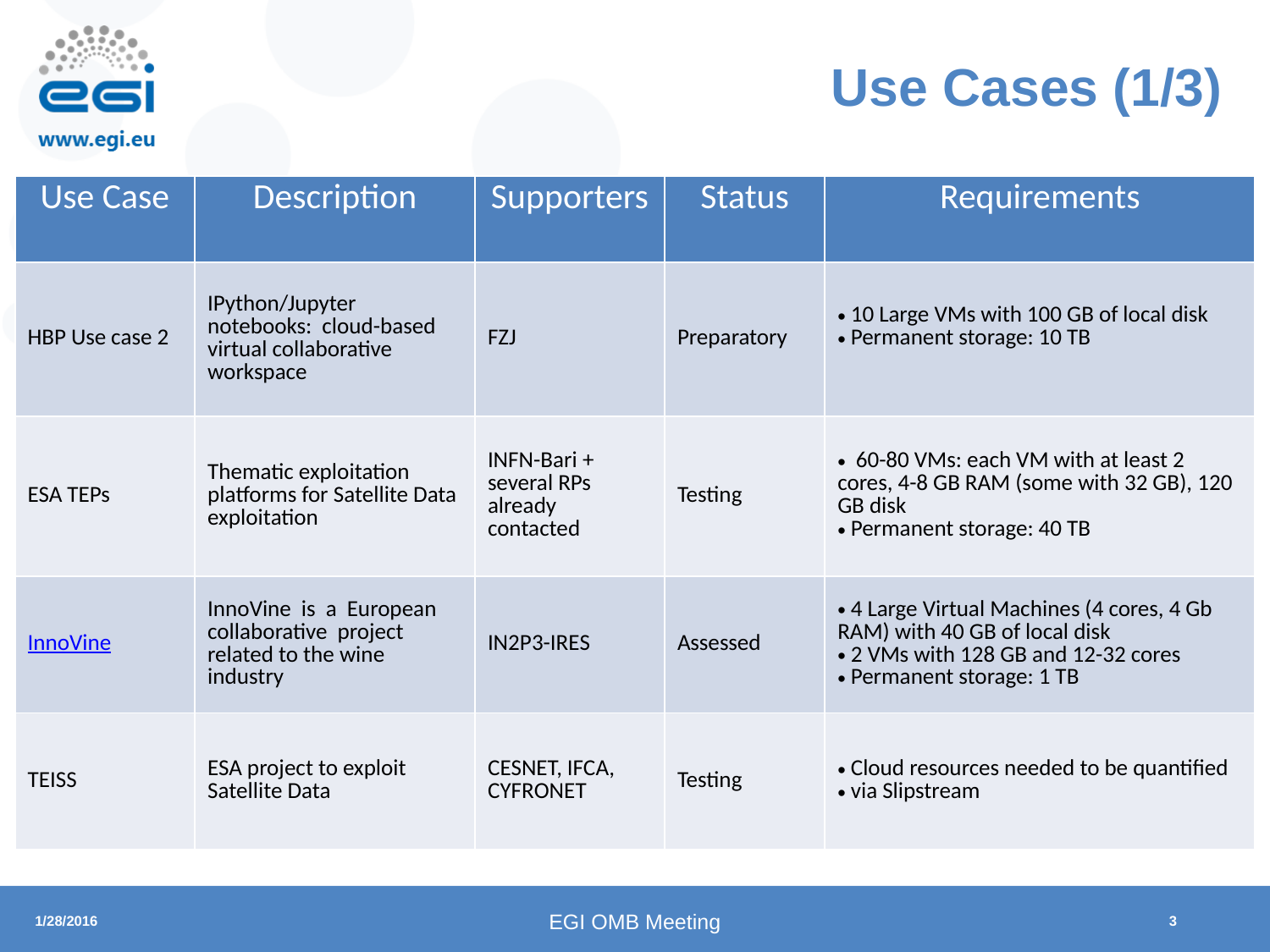

# Use Cases (1/3)
| Use Case | Description | Supporters | Status | Requirements |
| --- | --- | --- | --- | --- |
| HBP Use case 2 | IPython/Jupyter notebooks: cloud-based virtual collaborative workspace | FZJ | Preparatory | 10 Large VMs with 100 GB of local disk Permanent storage: 10 TB |
| ESA TEPs | Thematic exploitation platforms for Satellite Data exploitation | INFN-Bari + several RPs already contacted | Testing | 60-80 VMs: each VM with at least 2 cores, 4-8 GB RAM (some with 32 GB), 120 GB disk Permanent storage: 40 TB |
| InnoVine | InnoVine is a European collaborative project related to the wine industry | IN2P3-IRES | Assessed | 4 Large Virtual Machines (4 cores, 4 Gb RAM) with 40 GB of local disk 2 VMs with 128 GB and 12-32 cores Permanent storage: 1 TB |
| TEISS | ESA project to exploit Satellite Data | CESNET, IFCA, CYFRONET | Testing | Cloud resources needed to be quantified via Slipstream |

EGI OMB Meeting